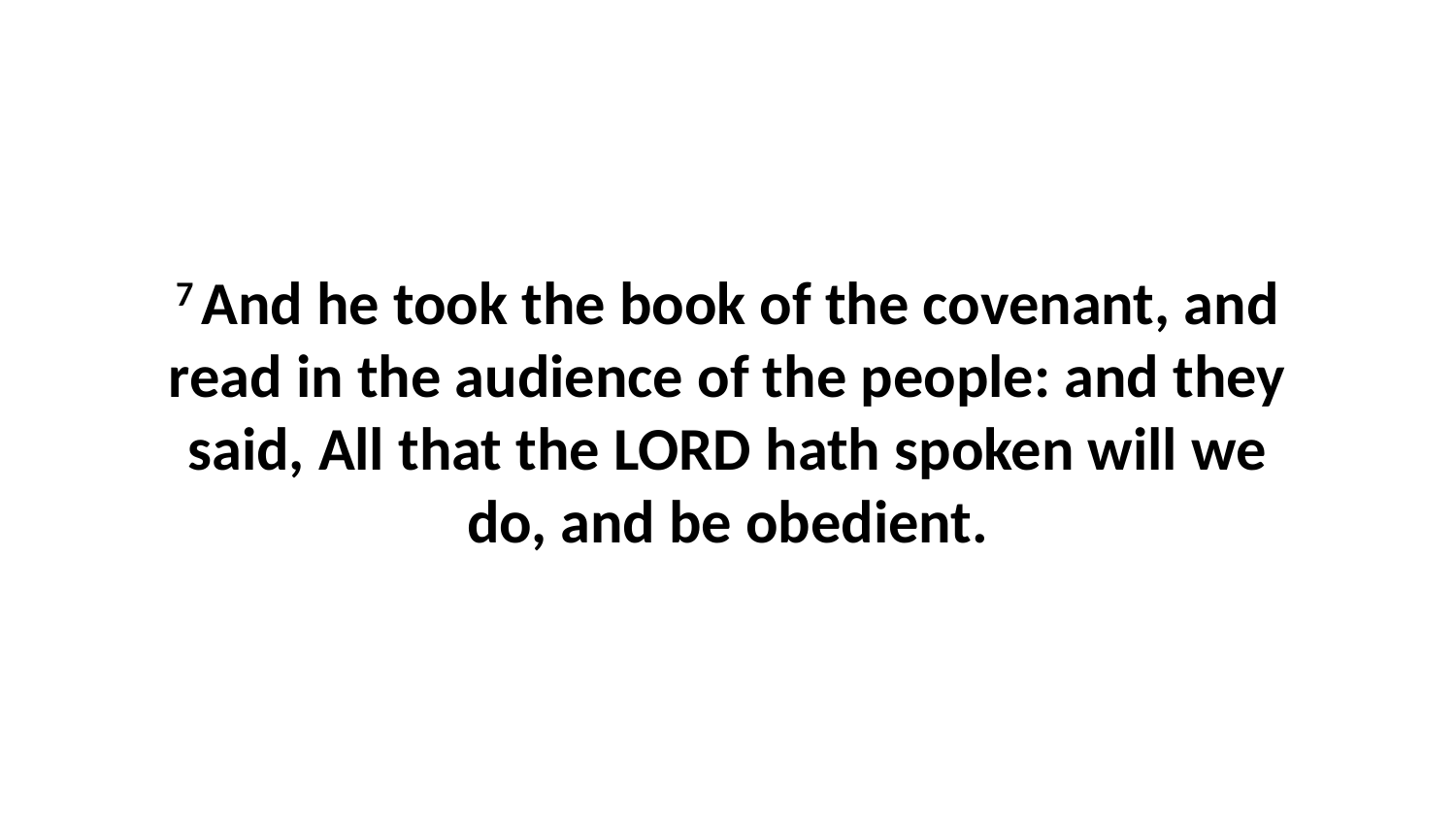

7 And he took the book of the covenant, and read in the audience of the people: and they said, All that the LORD hath spoken will we do, and be obedient.